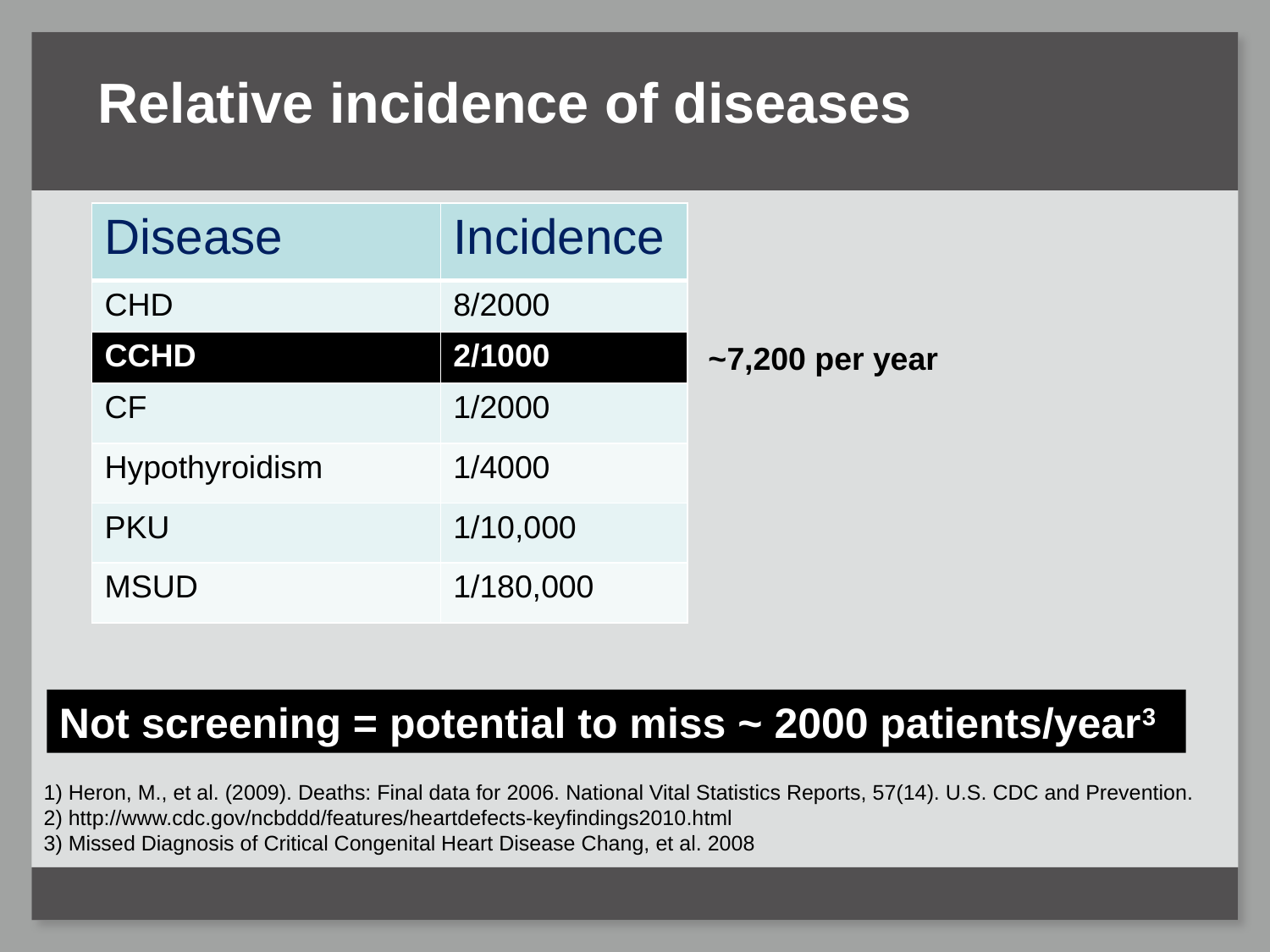

# Relative incidence of diseases
| Disease | Incidence |
| --- | --- |
| CHD | 8/2000 |
| CCHD | 2/1000 |
| CF | 1/2000 |
| Hypothyroidism | 1/4000 |
| PKU | 1/10,000 |
| MSUD | 1/180,000 |
~7,200 per year
Not screening = potential to miss ~ 2000 patients/year3
1) Heron, M., et al. (2009). Deaths: Final data for 2006. National Vital Statistics Reports, 57(14). U.S. CDC and Prevention.
2) http://www.cdc.gov/ncbddd/features/heartdefects-keyfindings2010.html
3) Missed Diagnosis of Critical Congenital Heart Disease Chang, et al. 2008